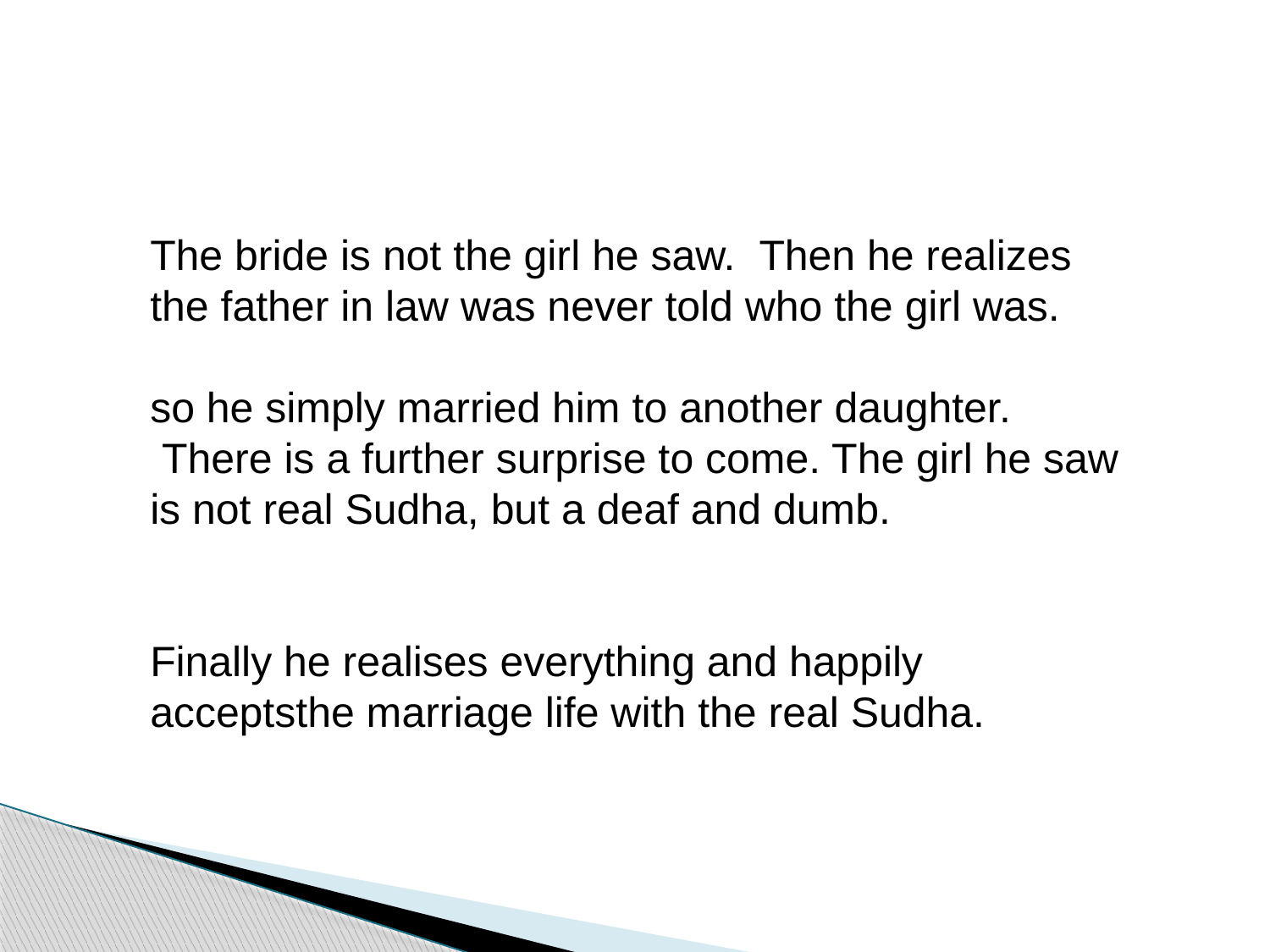

The bride is not the girl he saw.  Then he realizes the father in law was never told who the girl was.

so he simply married him to another daughter.  There is a further surprise to come. The girl he saw is not real Sudha, but a deaf and dumb.

Finally he realises everything and happily acceptsthe marriage life with the real Sudha.